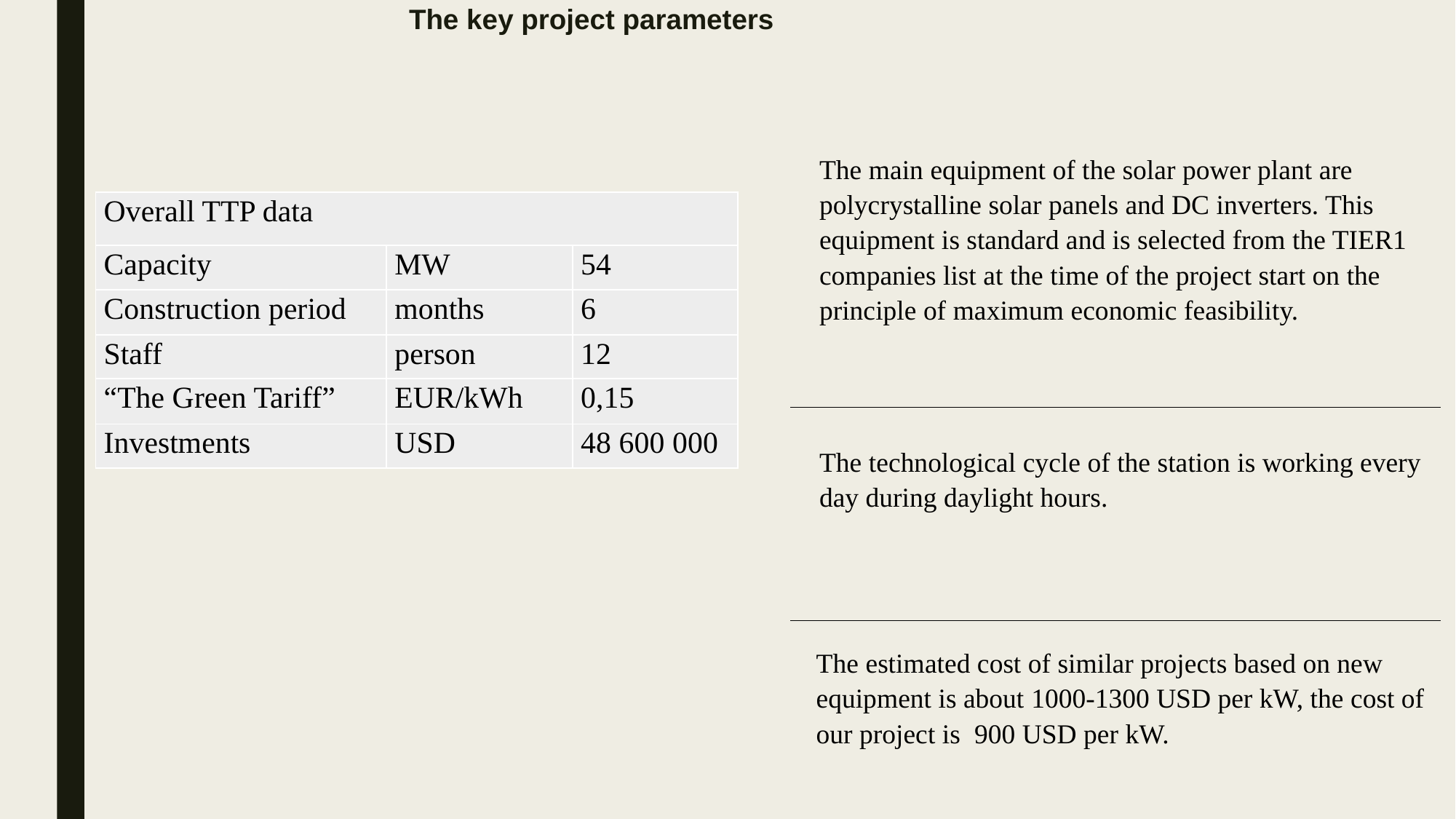

# The key project parameters
The main equipment of the solar power plant are polycrystalline solar panels and DC inverters. This equipment is standard and is selected from the TIER1 companies list at the time of the project start on the principle of maximum economic feasibility.
| Overall TTP data |  |  |
| --- | --- | --- |
| Capacity | MW | 54 |
| Construction period | months | 6 |
| Staff | person | 12 |
| “The Green Tariff” | EUR/kWh | 0,15 |
| Investments | USD | 48 600 000 |
The technological cycle of the station is working every day during daylight hours.
The estimated cost of similar projects based on new equipment is about 1000-1300 USD per kW, the cost of our project is  900 USD per kW.